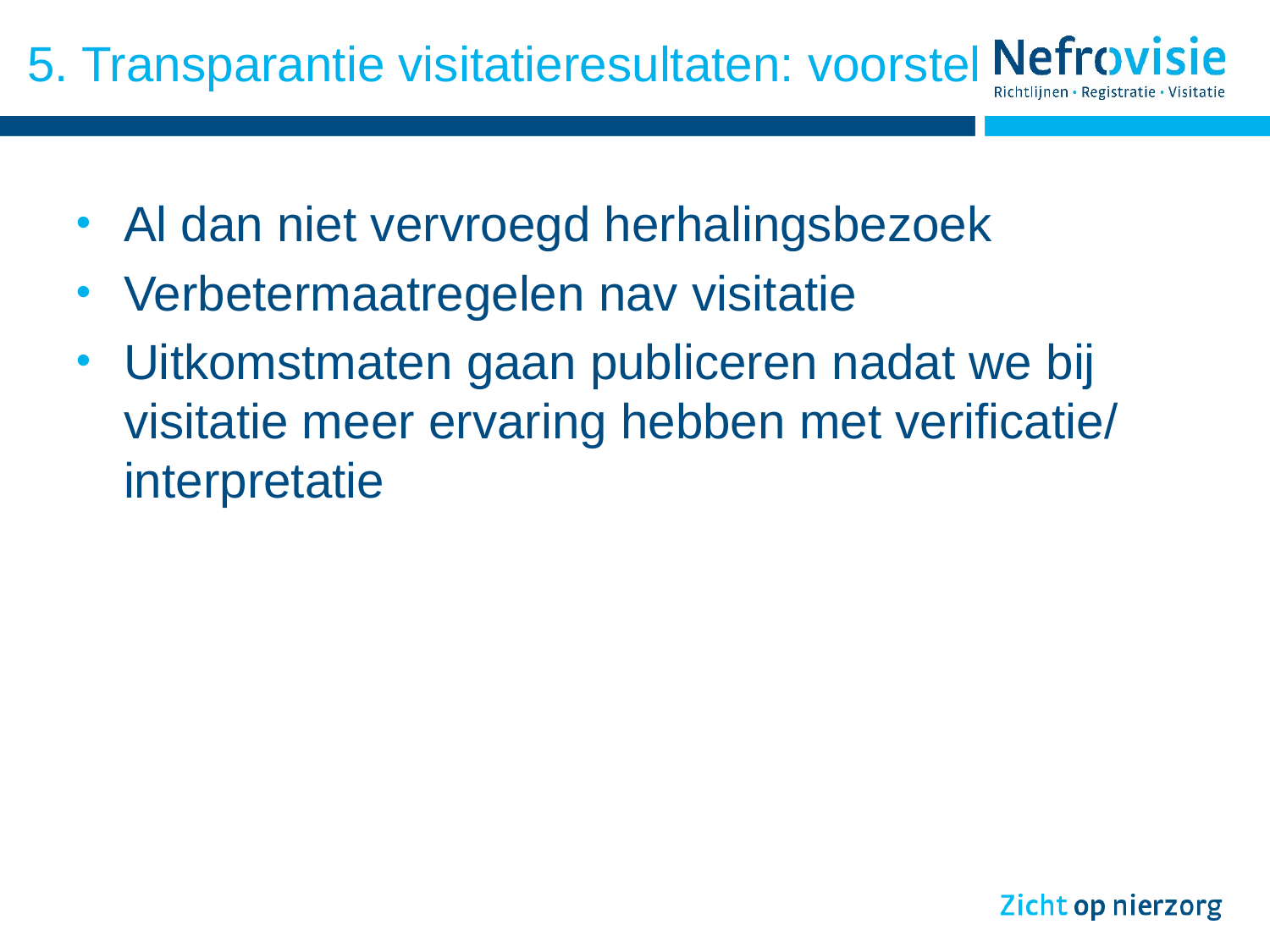

# 5. Transparantie visitatieresultaten: voorstel
Al dan niet vervroegd herhalingsbezoek
Verbetermaatregelen nav visitatie
Uitkomstmaten gaan publiceren nadat we bij visitatie meer ervaring hebben met verificatie/ interpretatie